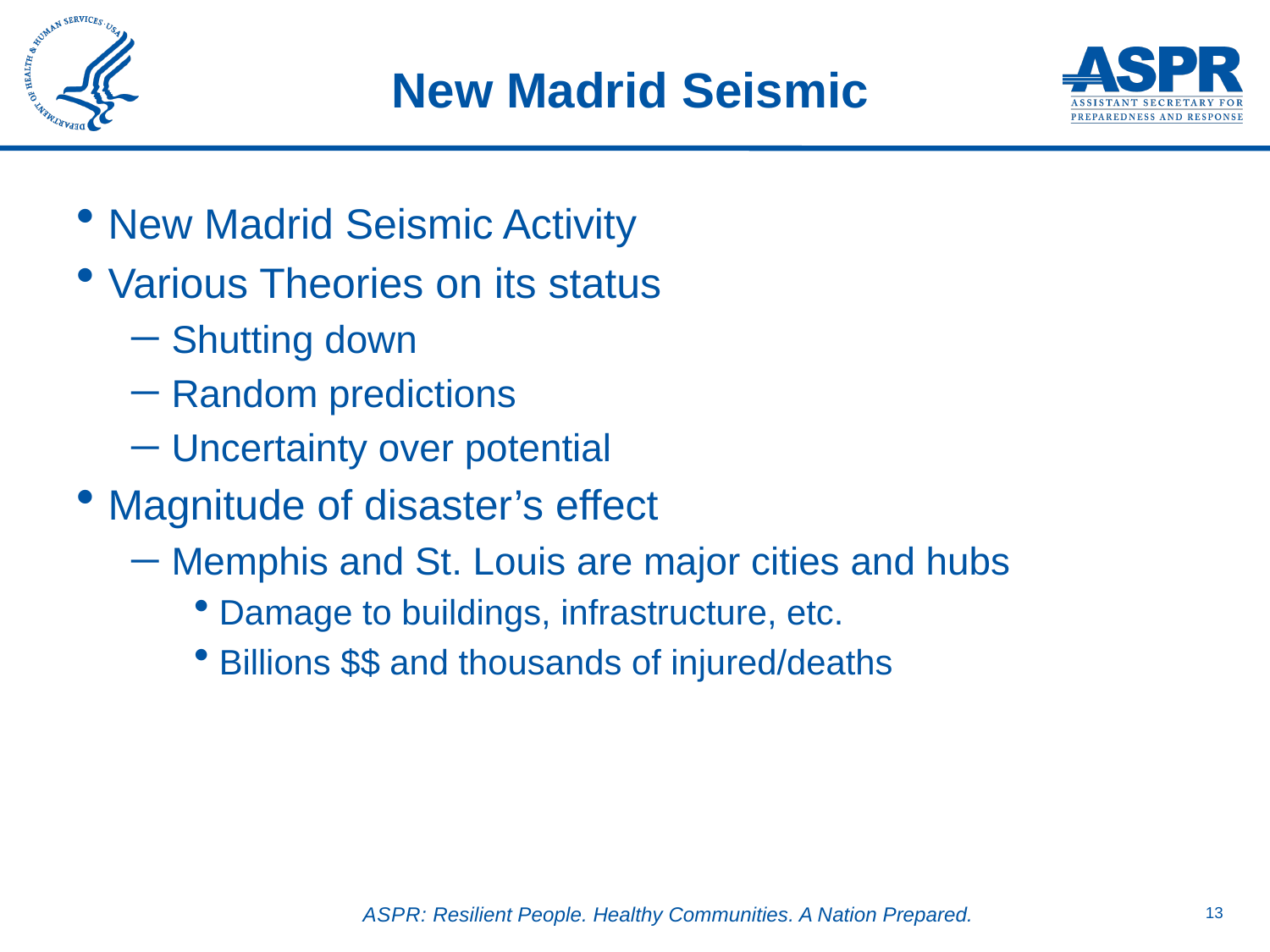

# New Madrid Seismic
New Madrid Seismic Activity
Various Theories on its status
Shutting down
Random predictions
Uncertainty over potential
Magnitude of disaster’s effect
Memphis and St. Louis are major cities and hubs
Damage to buildings, infrastructure, etc.
Billions $$ and thousands of injured/deaths